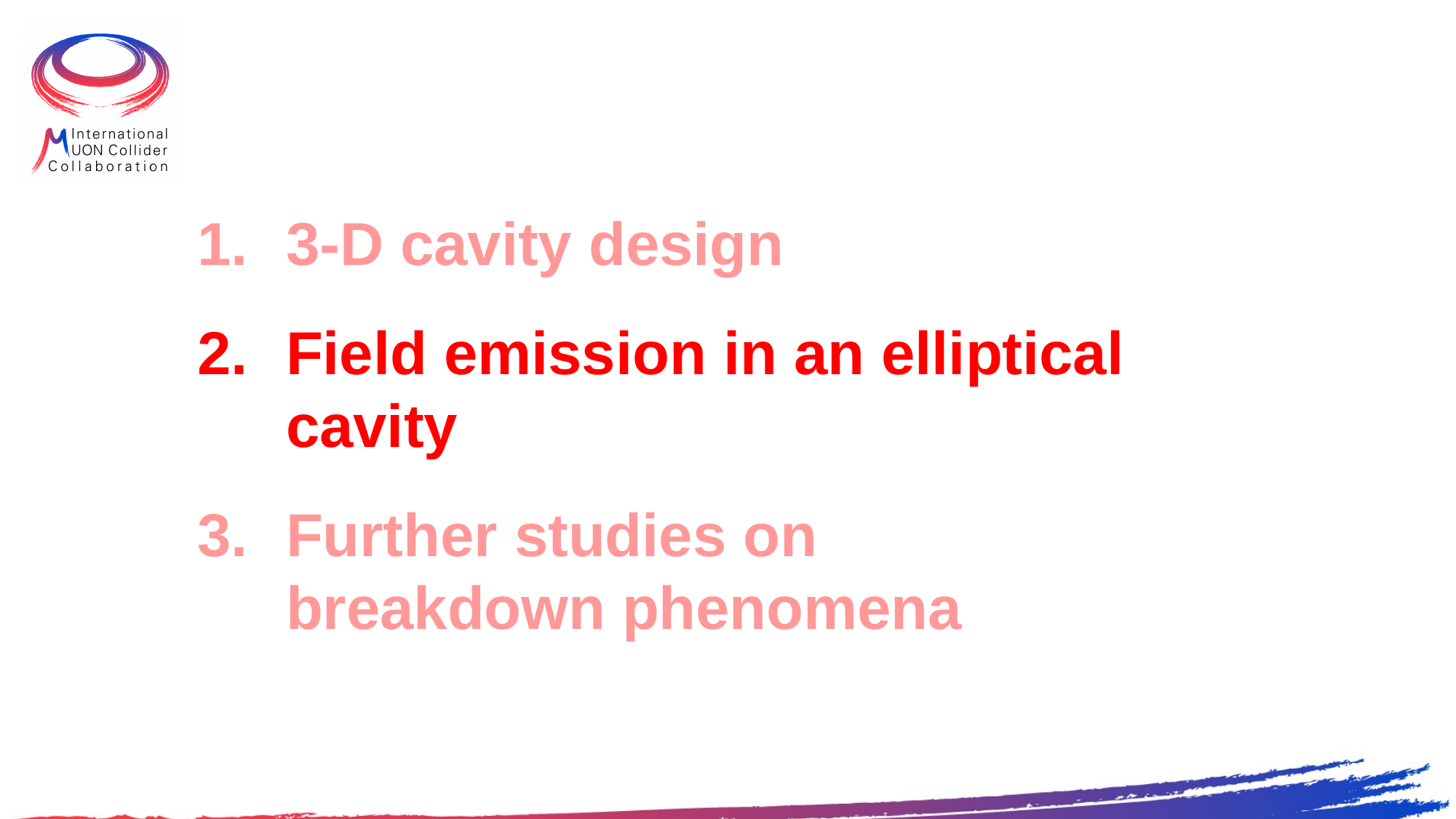

3-D cavity design
Field emission in an elliptical cavity
Further studies on breakdown phenomena